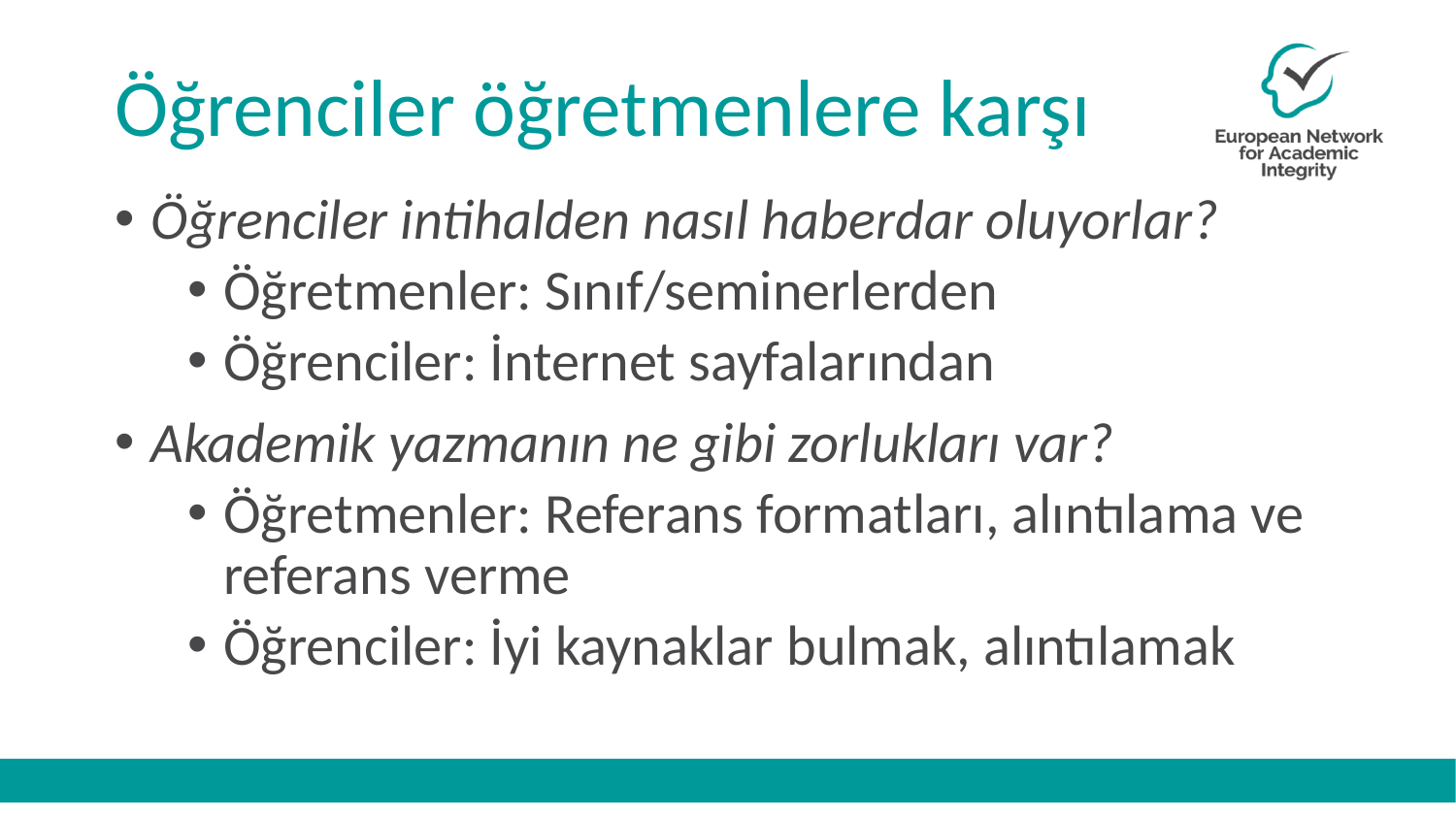

# Öğrenciler öğretmenlere karşı
Öğrenciler intihalden nasıl haberdar oluyorlar?
Öğretmenler: Sınıf/seminerlerden
Öğrenciler: İnternet sayfalarından
Akademik yazmanın ne gibi zorlukları var?
Öğretmenler: Referans formatları, alıntılama ve referans verme
Öğrenciler: İyi kaynaklar bulmak, alıntılamak